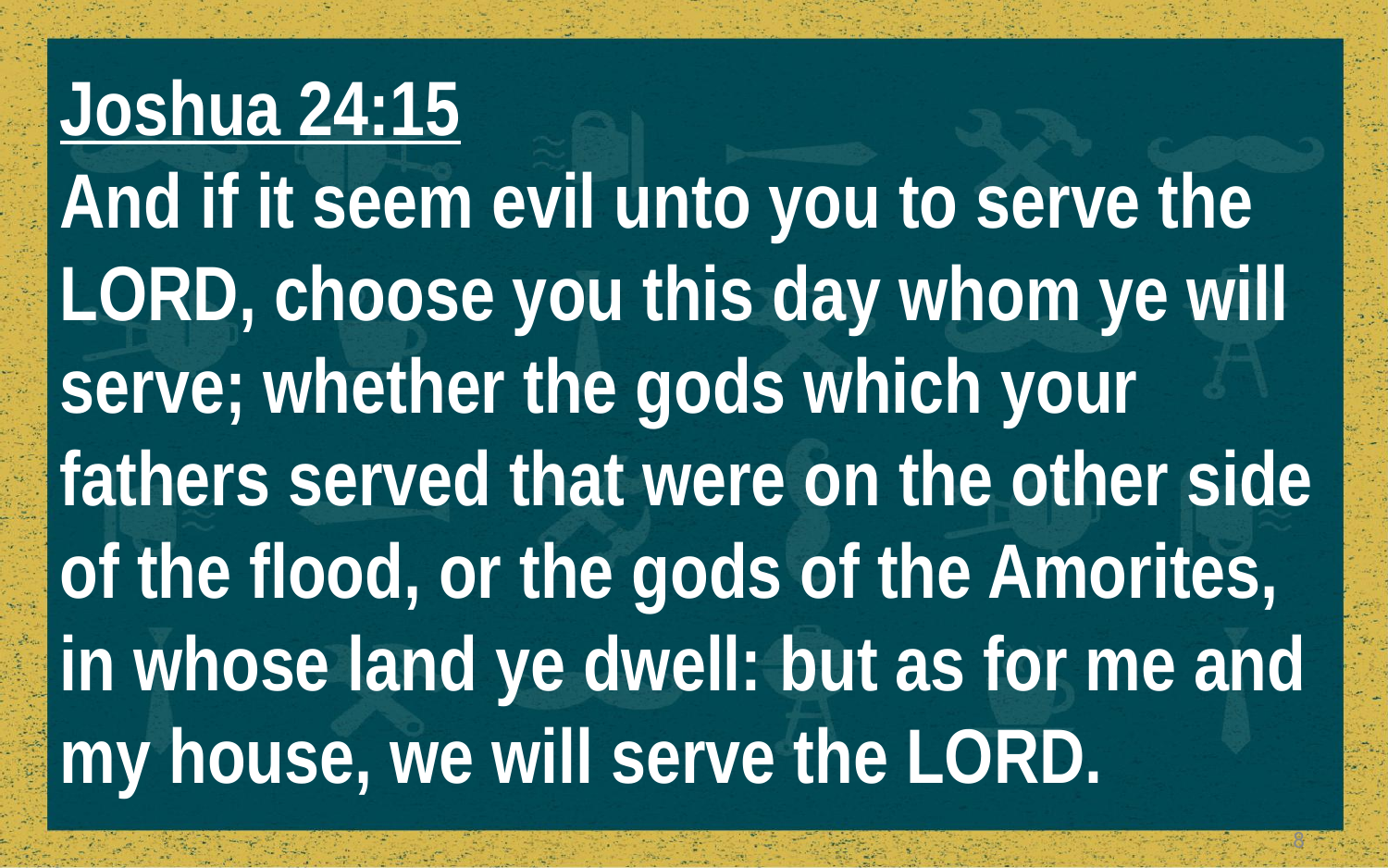

Joshua 24:15
And if it seem evil unto you to serve the
LORD, choose you this day whom ye will
serve; whether the gods which your
fathers served that were on the other side
of the flood, or the gods of the Amorites,
in whose land ye dwell: but as for me and
my house, we will serve the LORD.
8